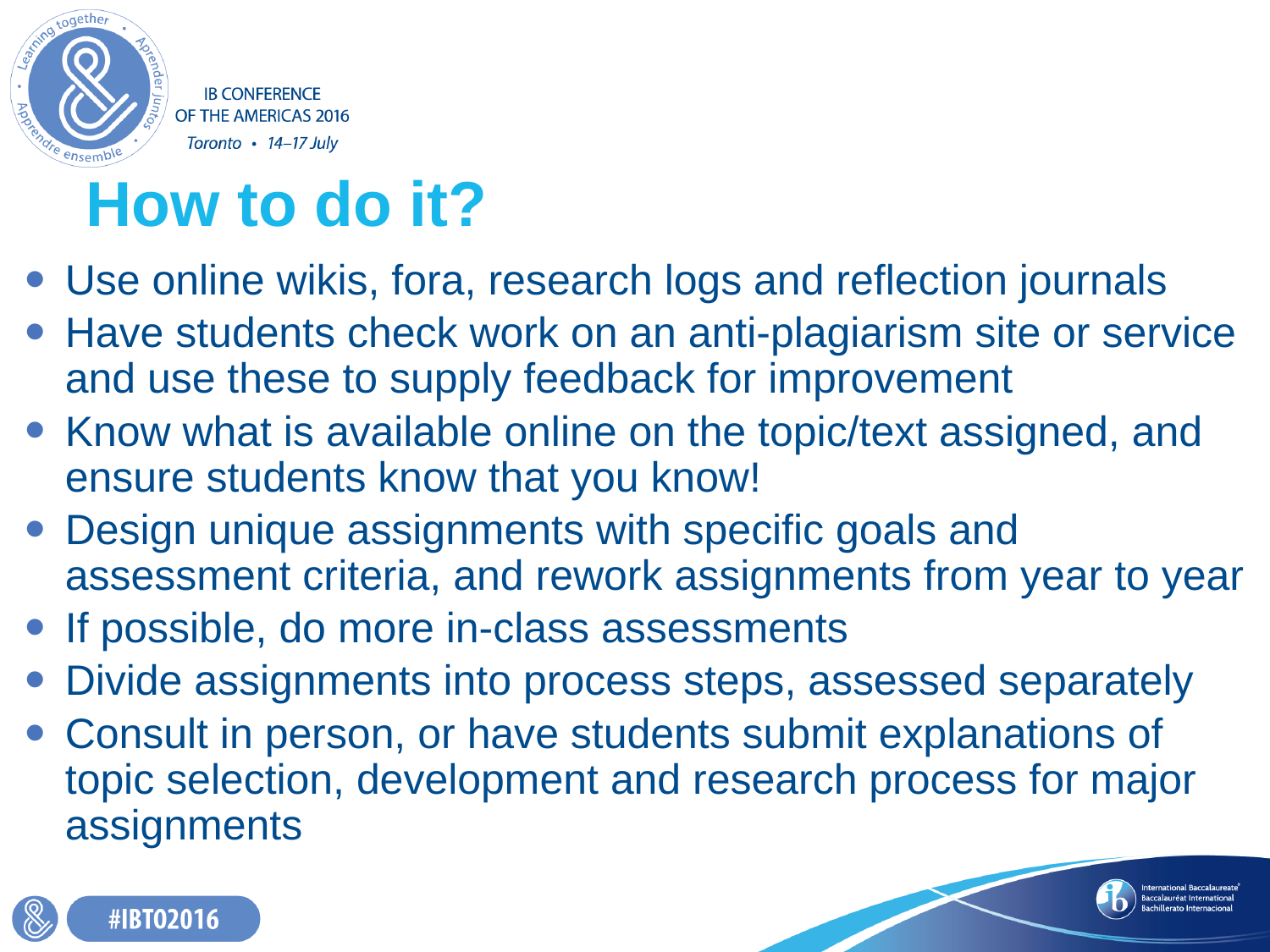

# How to do it?
Use online wikis, fora, research logs and reflection journals
Have students check work on an anti-plagiarism site or service and use these to supply feedback for improvement
Know what is available online on the topic/text assigned, and ensure students know that you know!
Design unique assignments with specific goals and assessment criteria, and rework assignments from year to year
If possible, do more in-class assessments
Divide assignments into process steps, assessed separately
Consult in person, or have students submit explanations of topic selection, development and research process for major assignments